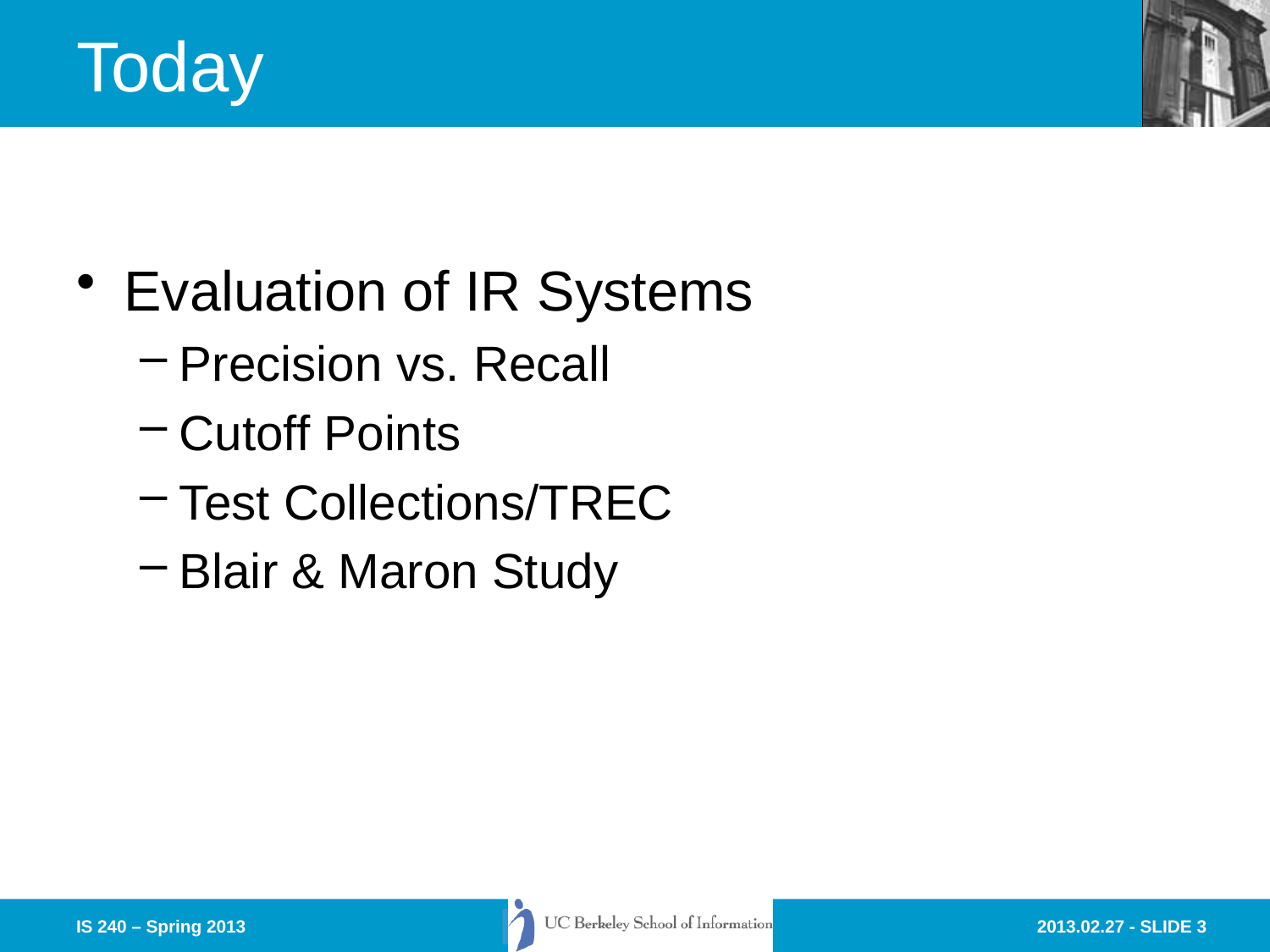

# Today

Evaluation of IR Systems
Precision vs. Recall
Cutoff Points
Test Collections/TREC
Blair & Maron Study
IS 240 – Spring 2013